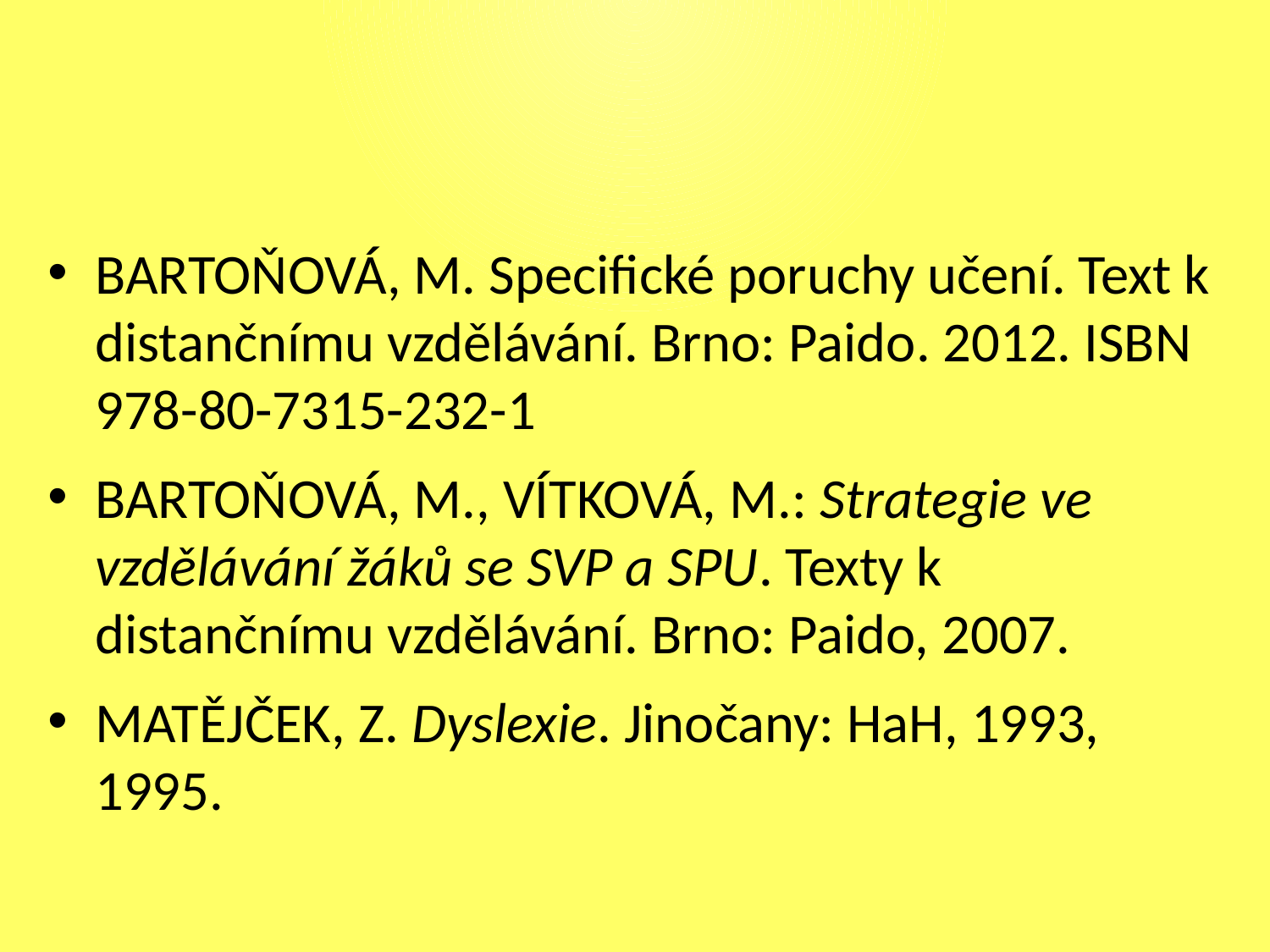

#
BARTOŇOVÁ, M. Specifické poruchy učení. Text k distančnímu vzdělávání. Brno: Paido. 2012. ISBN 978-80-7315-232-1
BARTOŇOVÁ, M., VÍTKOVÁ, M.: Strategie ve vzdělávání žáků se SVP a SPU. Texty k distančnímu vzdělávání. Brno: Paido, 2007.
MATĚJČEK, Z. Dyslexie. Jinočany: HaH, 1993, 1995.